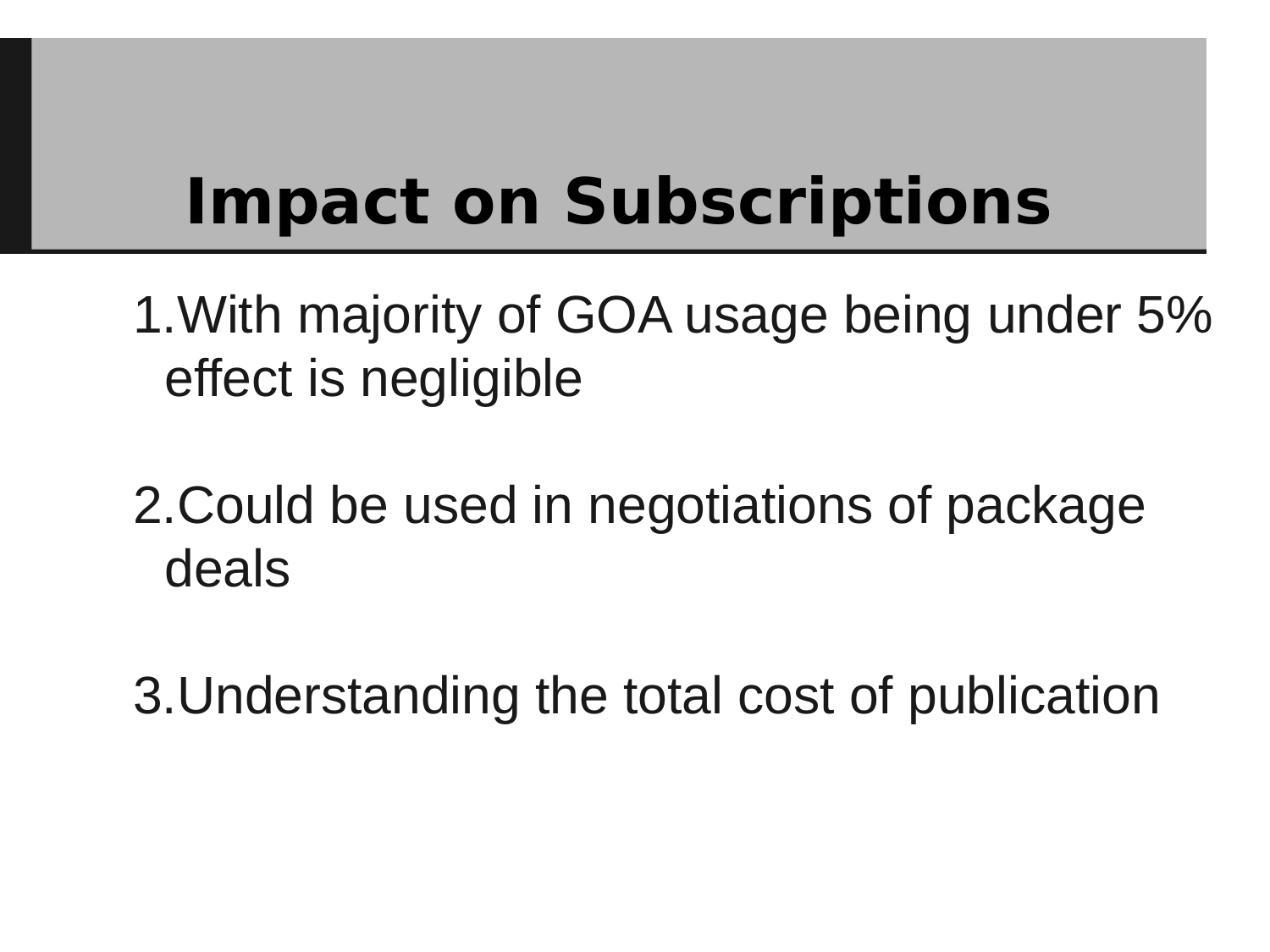

# Impact on Subscriptions
With majority of GOA usage being under 5% effect is negligible

Could be used in negotiations of package deals

Understanding the total cost of publication